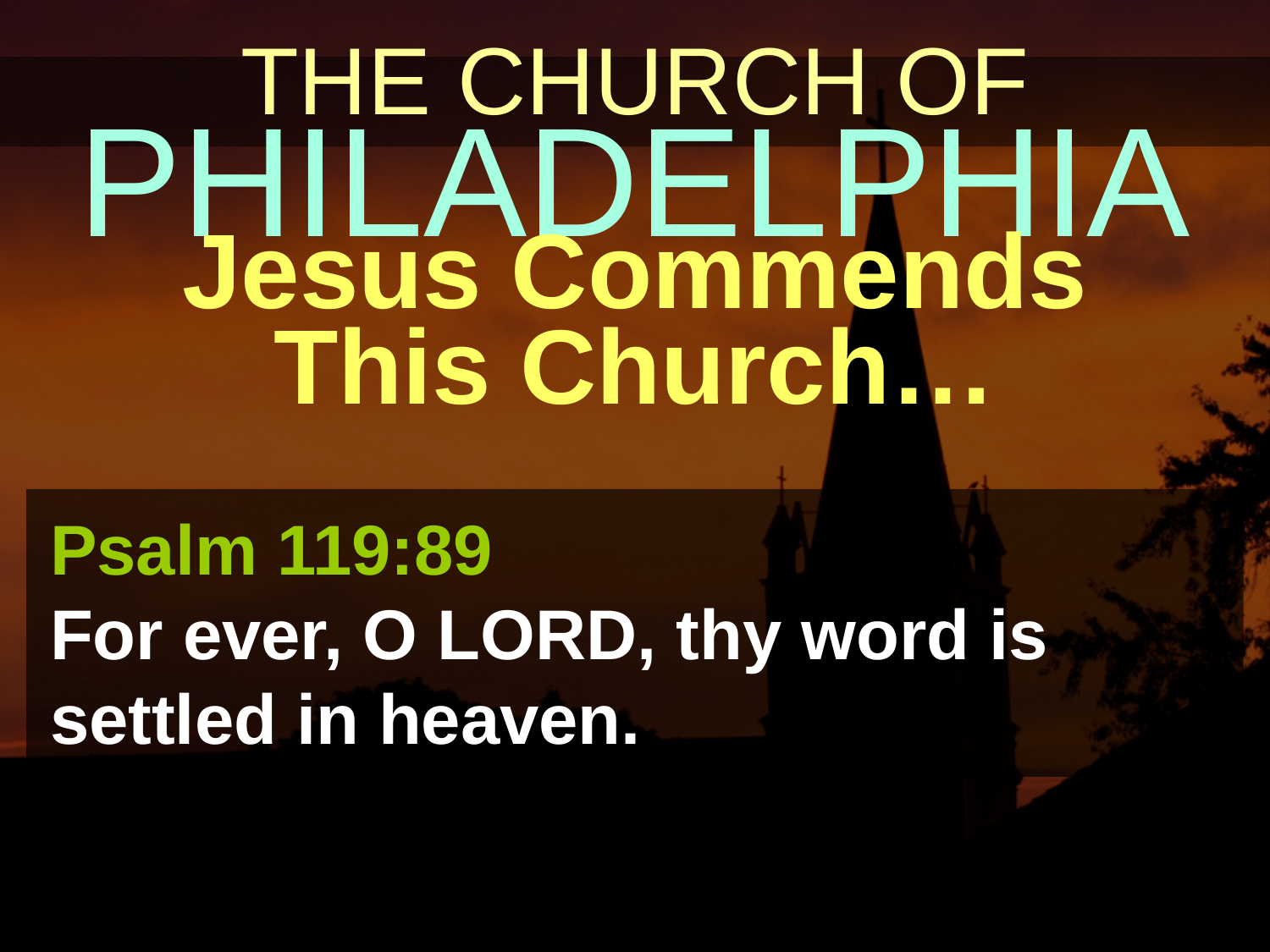

THE CHURCH OF

PHILADELPHIA
Jesus Commends
This Church…

Psalm 119:89
For ever, O LORD, thy word is settled in heaven.